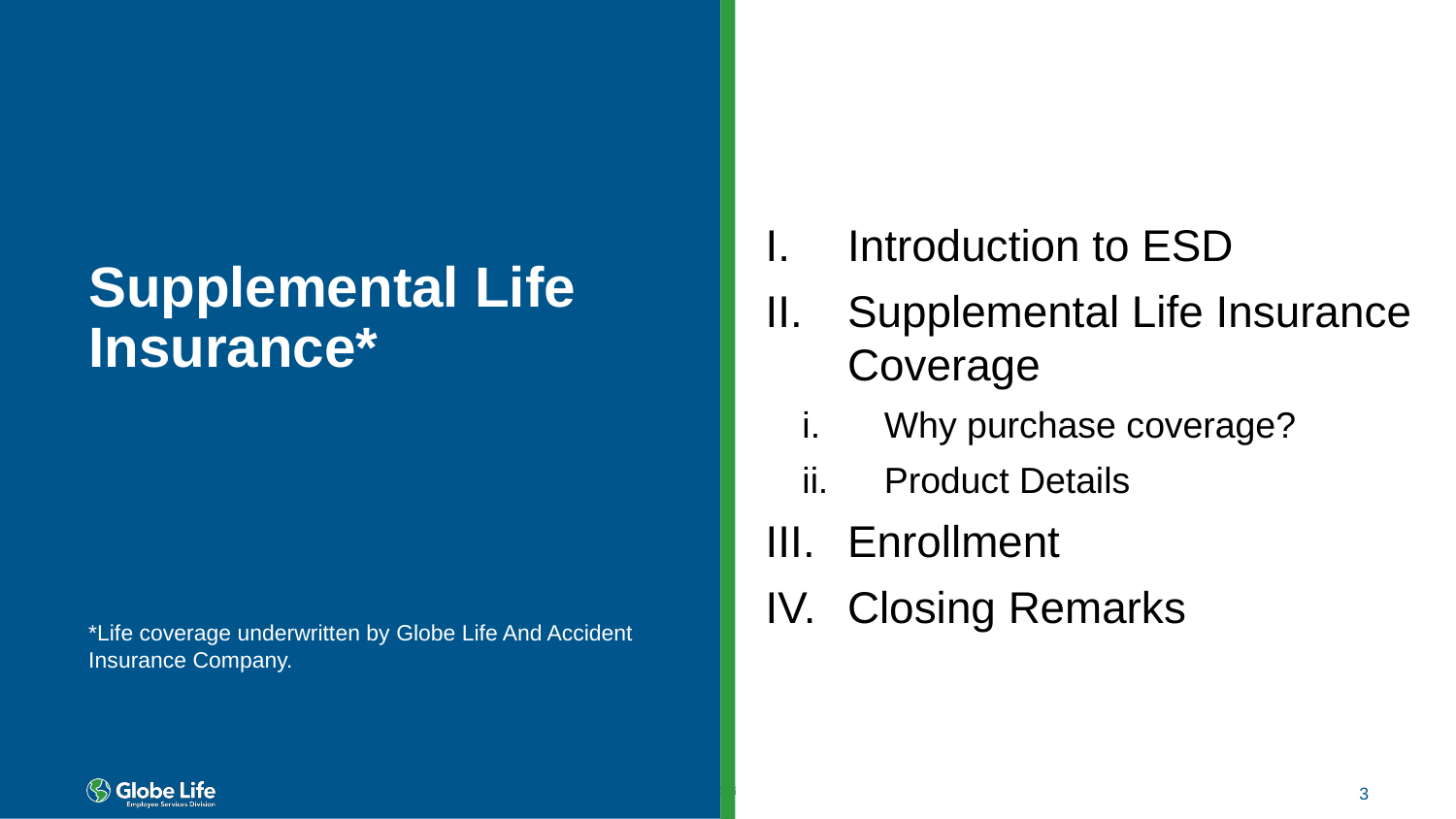

Introduction to ESD
Supplemental Life Insurance Coverage
Why purchase coverage?
Product Details
Enrollment
Closing Remarks

# Supplemental Life Insurance*
*Life coverage underwritten by Globe Life And Accident Insurance Company.

3